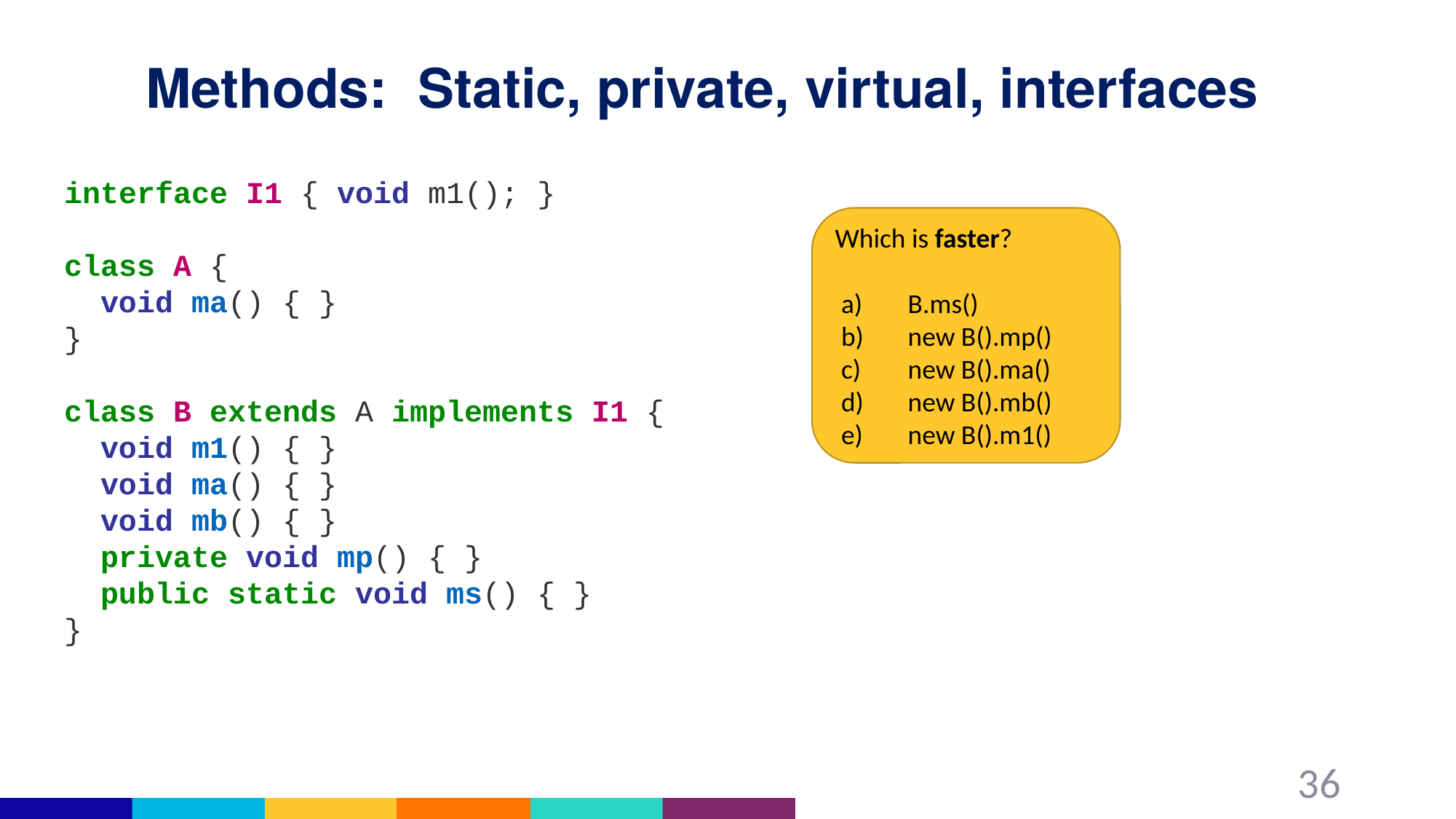

# Methods:  Static, private, virtual, interfaces
interface I1 { void m1(); }

class A {
  void ma() { }
}

class B extends A implements I1 {
  void m1() { }
  void ma() { }
  void mb() { }
  private void mp() { }
  public static void ms() { }
}
Which is faster?

B.ms()
new B().mp()
new B().ma()
new B().mb()
new B().m1()
36